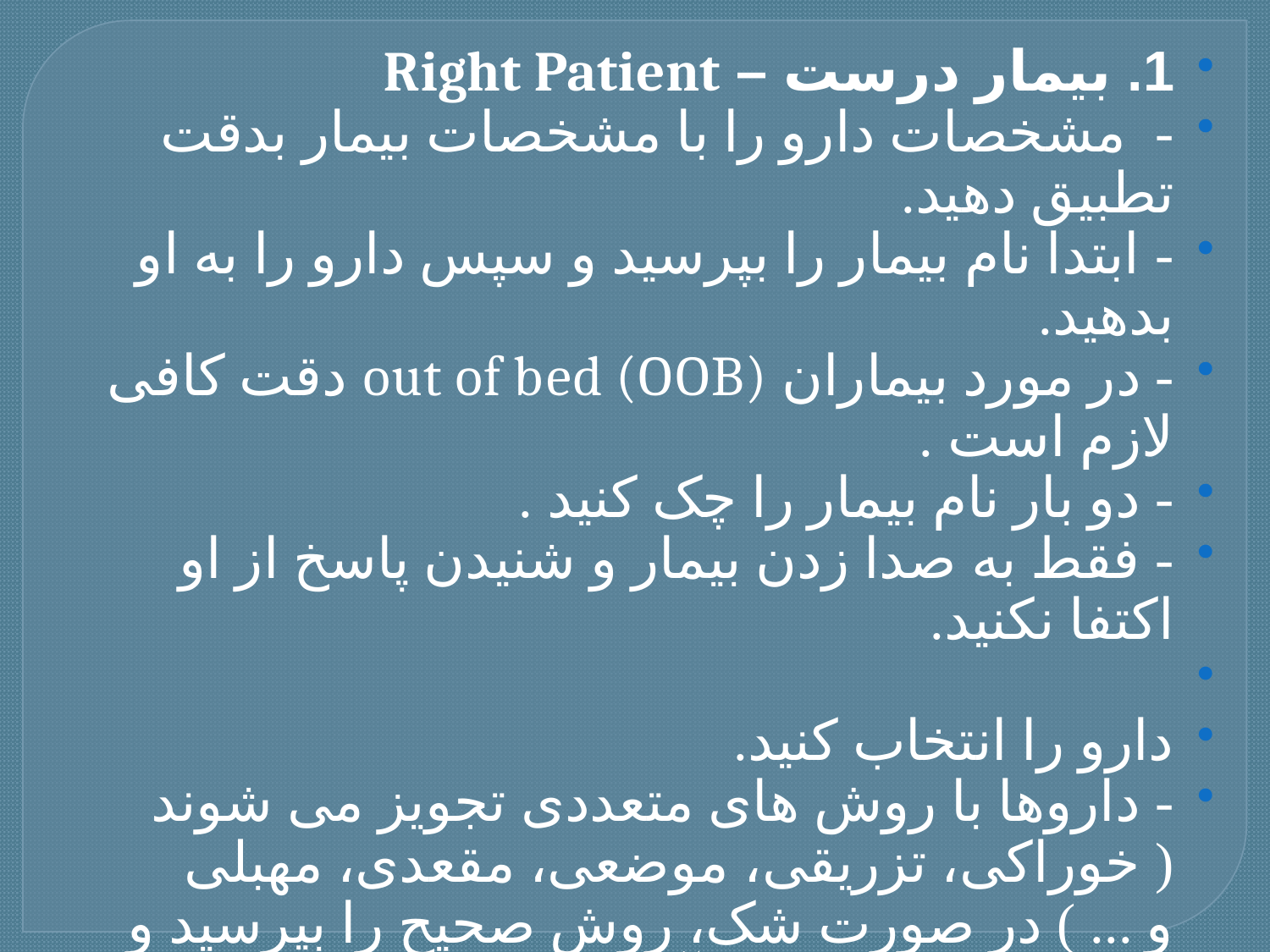

1. بیمار درست – Right Patient
-  مشخصات دارو را با مشخصات بیمار بدقت تطبیق دهید.
- ابتدا نام بیمار را بپرسید و سپس دارو را به او بدهید.
- در مورد بیماران out of bed (OOB) دقت کافی لازم است .
- دو بار نام بیمار را چک کنید .
- فقط به صدا زدن بیمار و شنیدن پاسخ از او اکتفا نکنید.

دارو را انتخاب کنید.
- داروها با روش های متعددی تجویز می شوند ( خوراکی، تزریقی، موضعی، مقعدی، مهبلی و ... ) در صورت شک، روش صحیح را بپرسید و اختصارات مربوط به آنها ( PO,PR,IM,IV و ... ) را یاد بگیرید.
- تزریق وریدی باید با